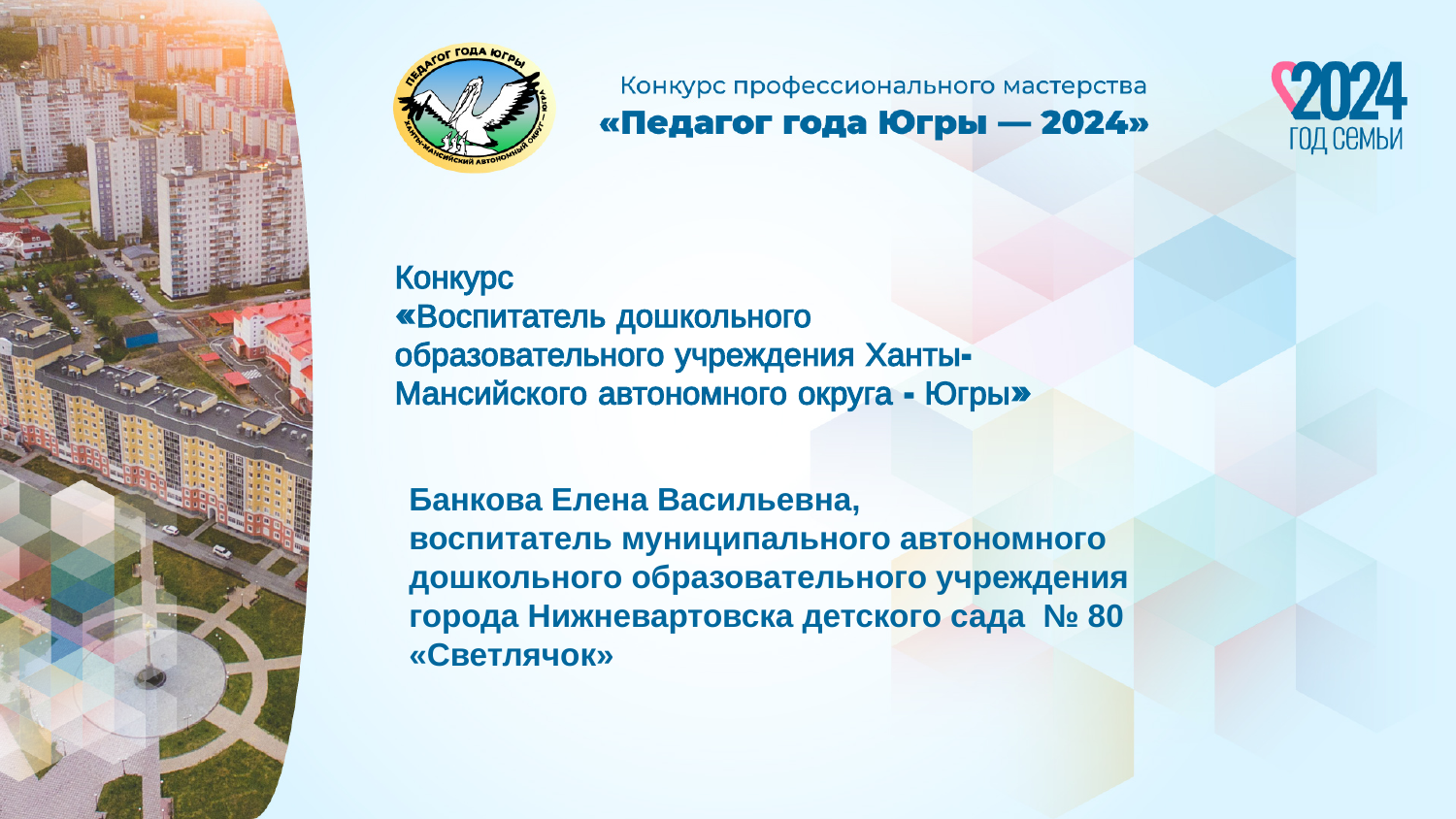

# Конкурс «Воспитатель дошкольного образовательного учреждения Ханты-Мансийского автономного округа - Югры»
Банкова Елена Васильевна,
воспитатель муниципального автономного дошкольного образовательного учреждения города Нижневартовска детского сада  № 80 «Светлячок»